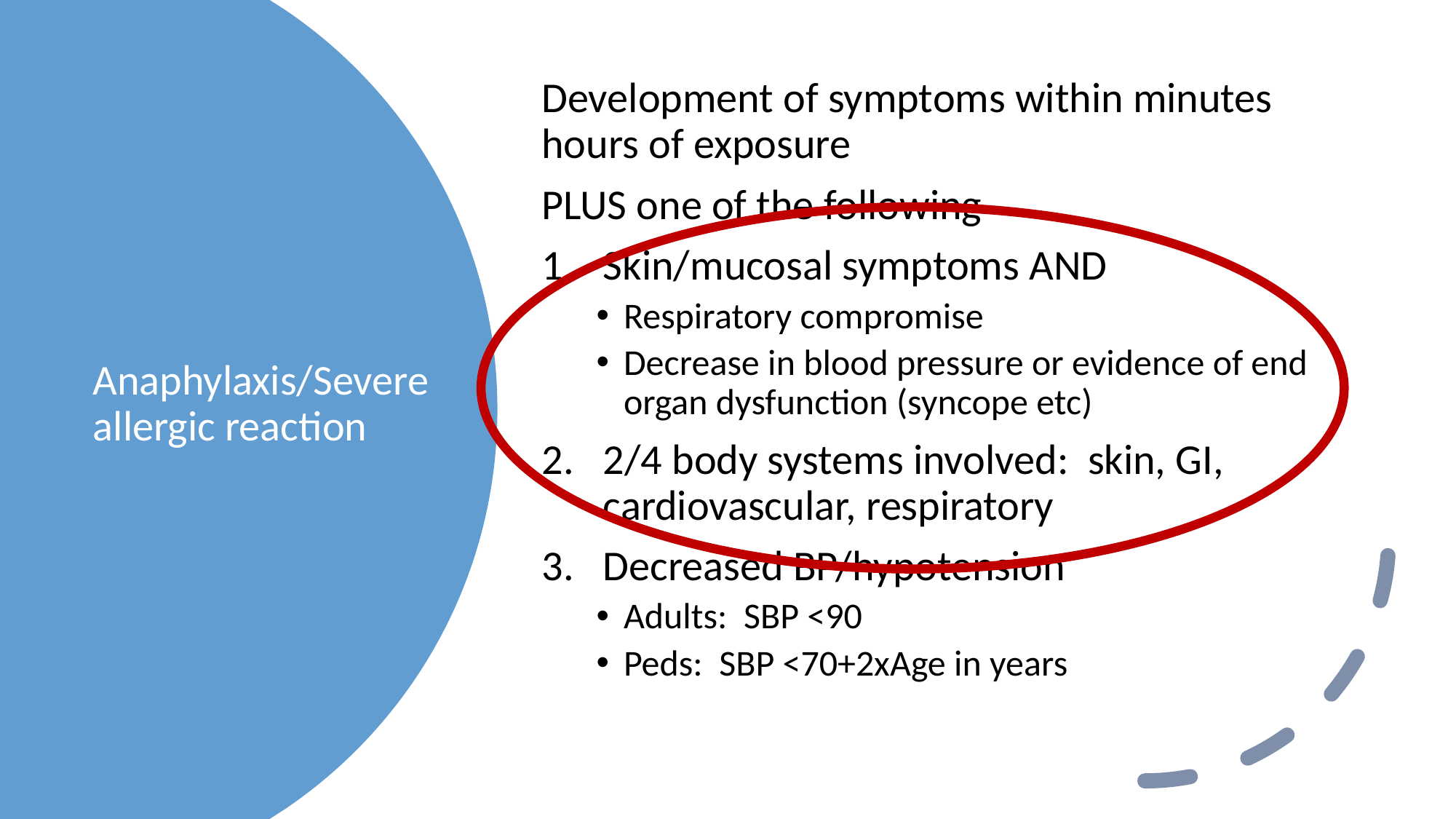

Development of symptoms within minutes hours of exposure
PLUS one of the following
Skin/mucosal symptoms AND
Respiratory compromise
Decrease in blood pressure or evidence of end organ dysfunction (syncope etc)
2/4 body systems involved:  skin, GI, cardiovascular, respiratory
Decreased BP/hypotension
Adults:  SBP <90
Peds:  SBP <70+2xAge in years

# Anaphylaxis/Severe allergic reaction